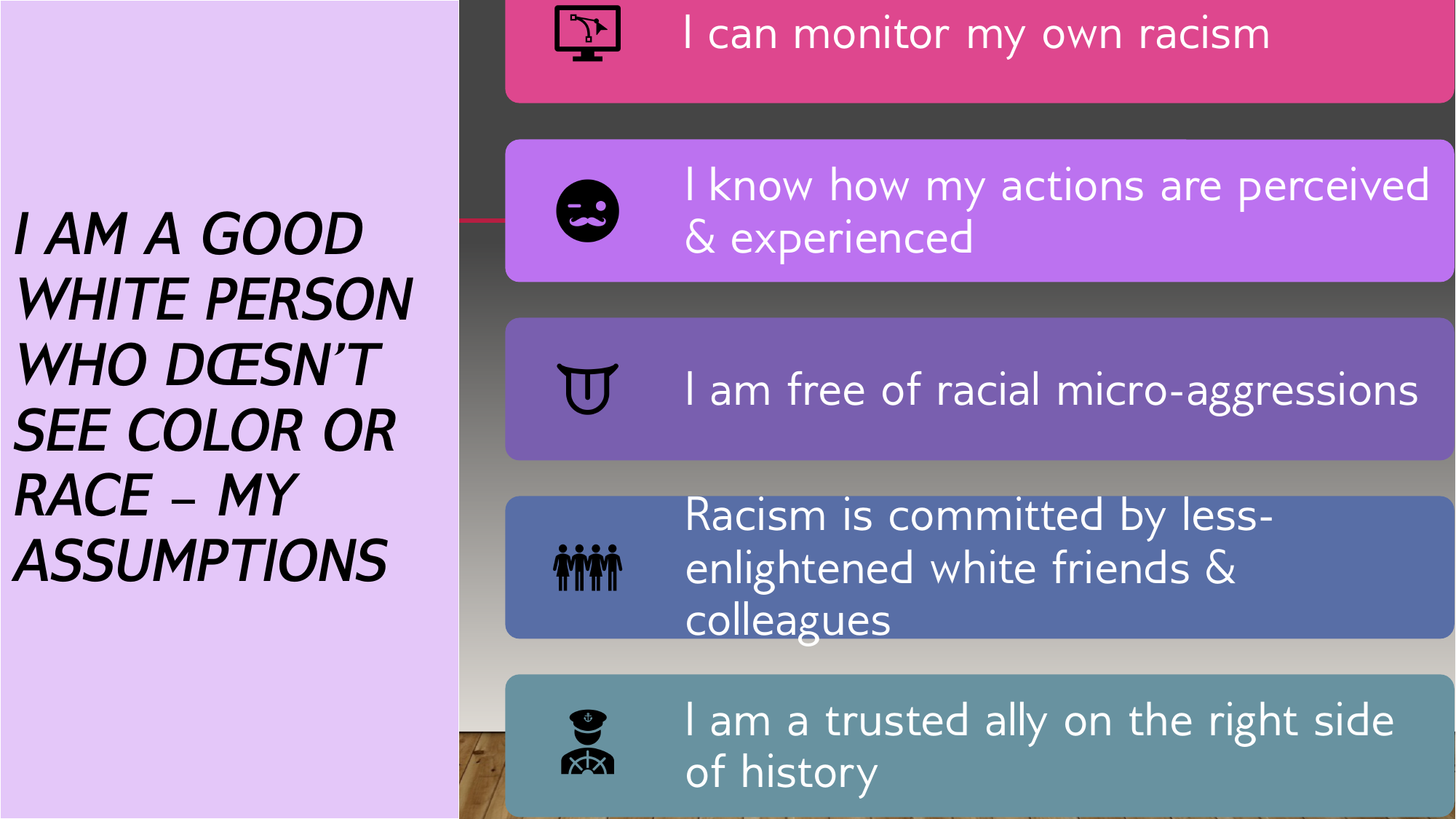

I can monitor my own racism
I know how my actions are perceived & experienced
I am free of racial micro-aggressions
Racism is committed by less-enlightened white friends & colleagues
I am a trusted ally on the right side of history
# I am a GOOD WHITE PERSON who doesn’t see color or race – my assumptions